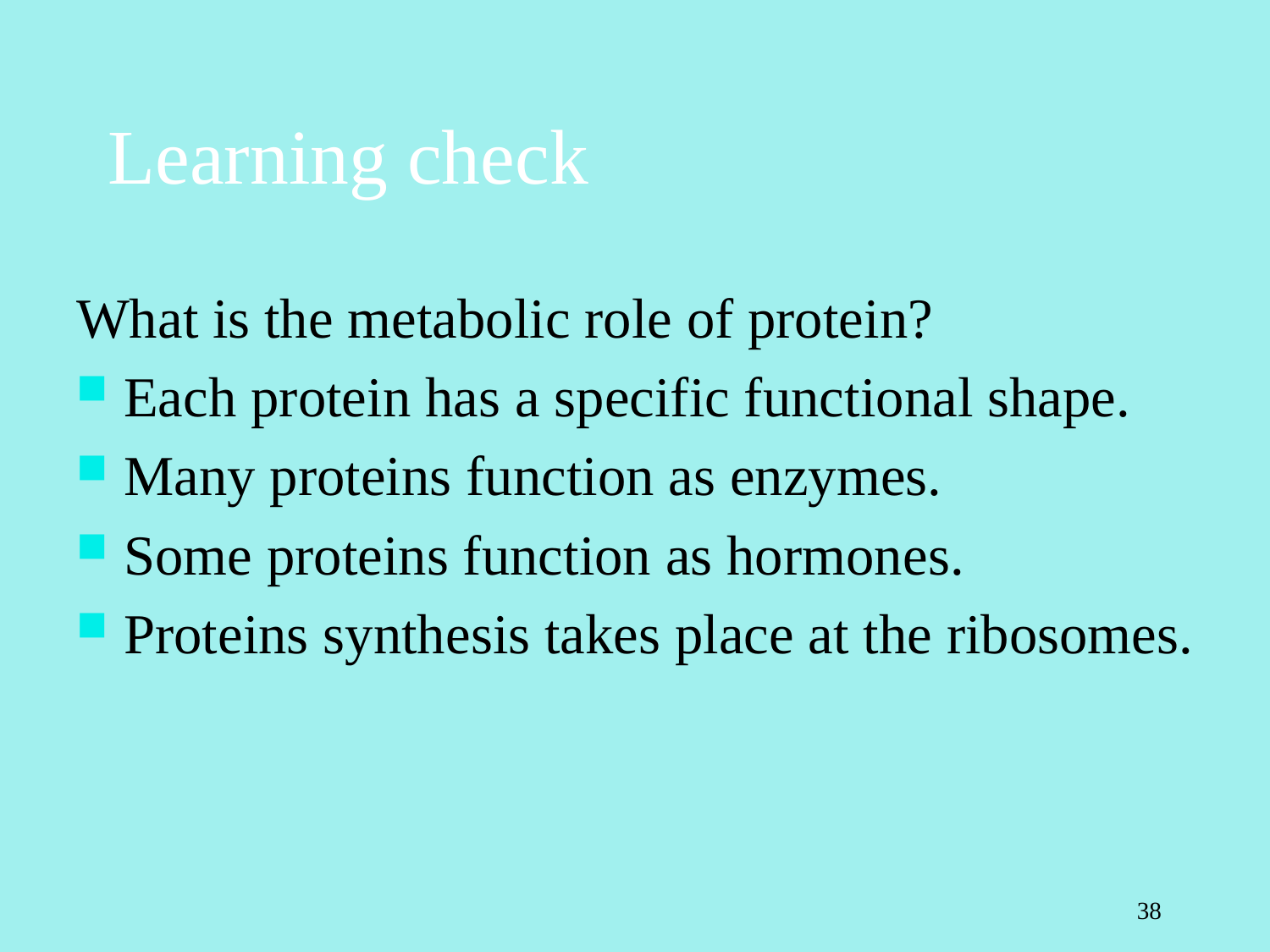

# Learning check
What is the metabolic role of protein?
Each protein has a specific functional shape.
Many proteins function as enzymes.
Some proteins function as hormones.
Proteins synthesis takes place at the ribosomes.
38